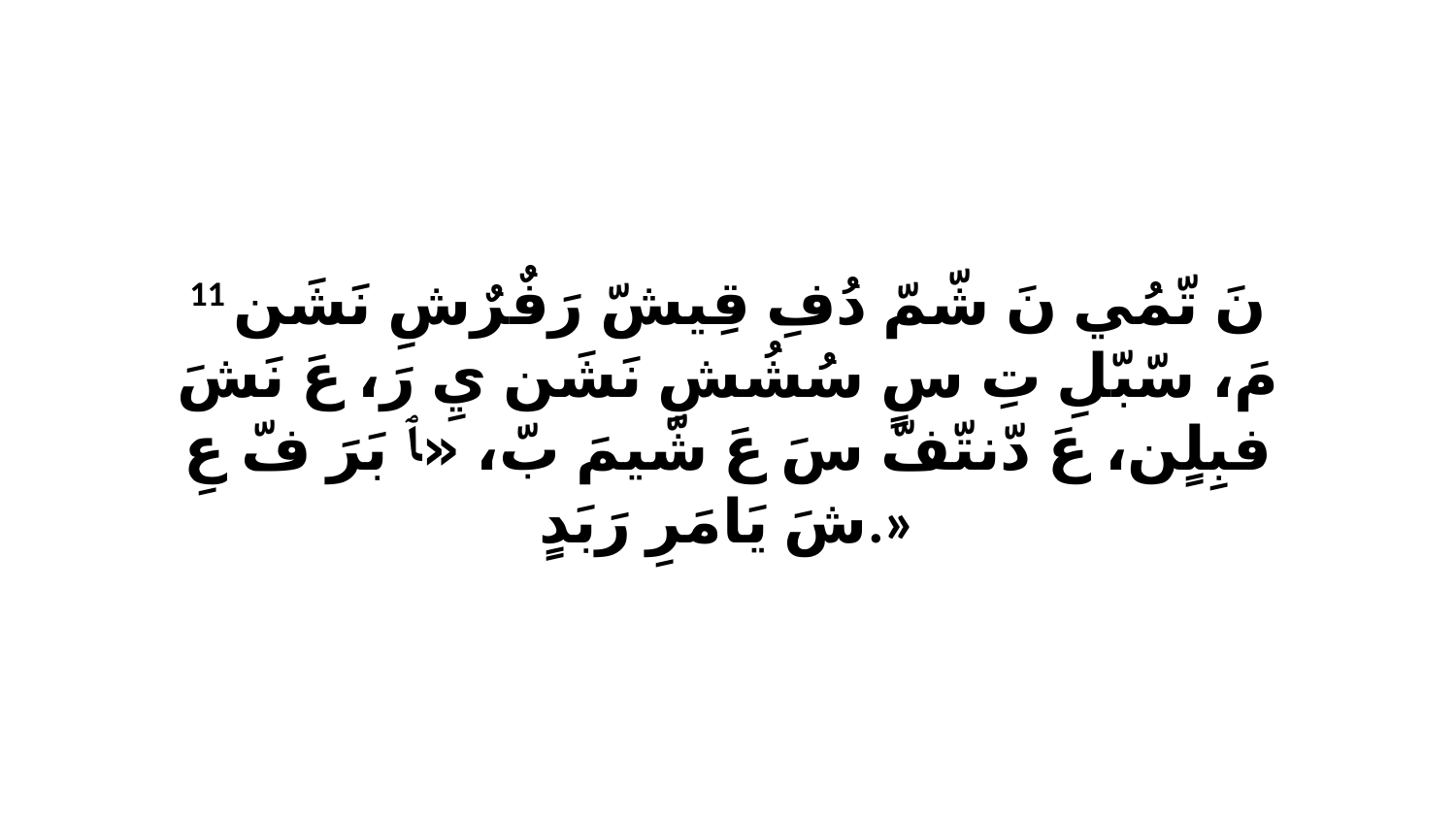

11 نَ تّمُي نَ شّمّ دُفِ قِيشّ رَفٌرٌشِ نَشَن مَ، سّبّلِ تِ سٍ سُشُشِ نَشَن يِ رَ، عَ نَشَ فبِلٍن، عَ دّنتّفّ سَ عَ شّيمَ بّ، «ﭑ بَرَ فّ عِ شَ يَامَرِ رَبَدٍ.»